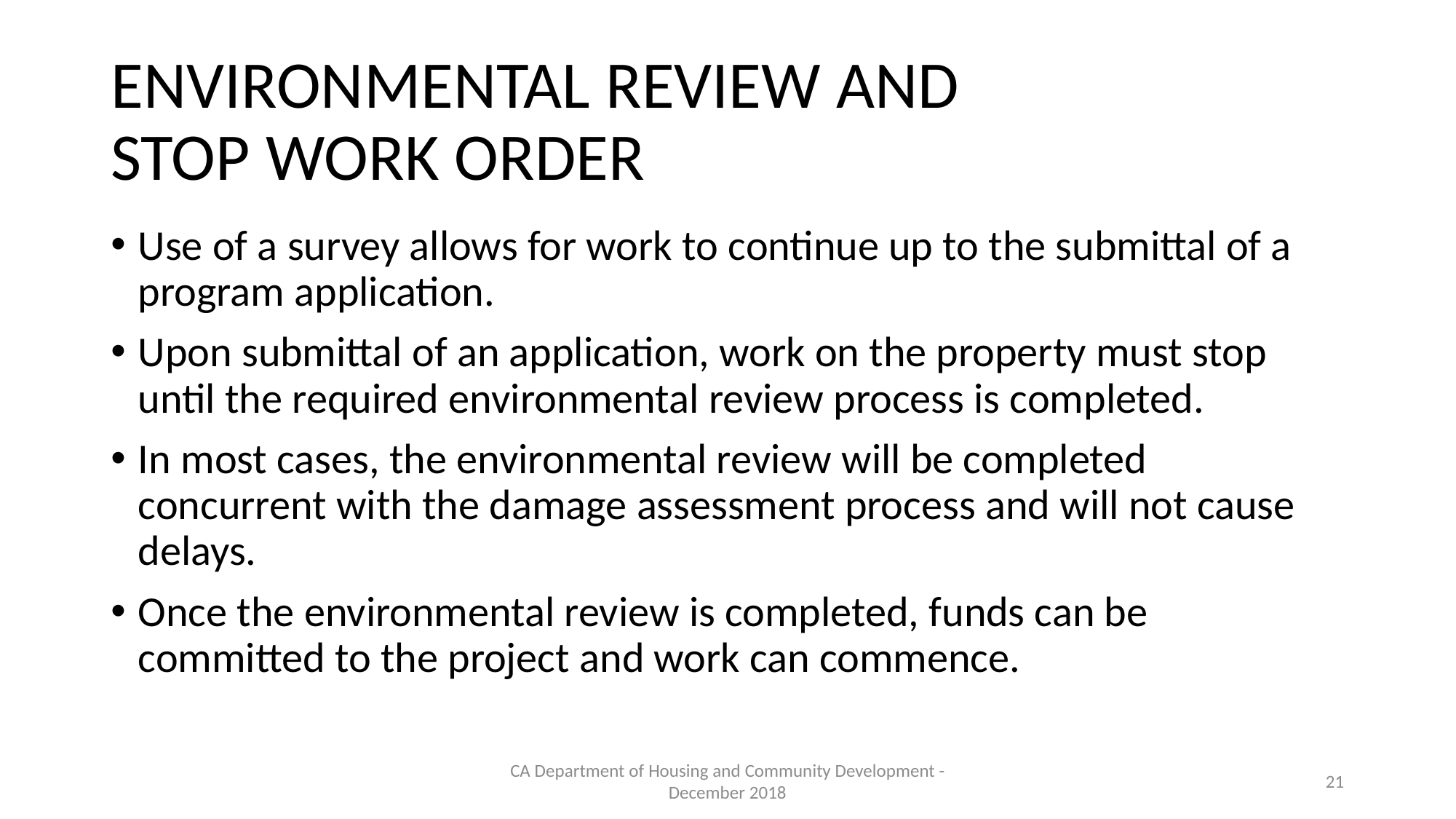

# ENVIRONMENTAL REVIEW AND STOP WORK ORDER
Use of a survey allows for work to continue up to the submittal of a program application.
Upon submittal of an application, work on the property must stop until the required environmental review process is completed.
In most cases, the environmental review will be completed concurrent with the damage assessment process and will not cause delays.
Once the environmental review is completed, funds can be committed to the project and work can commence.
CA Department of Housing and Community Development - December 2018
21